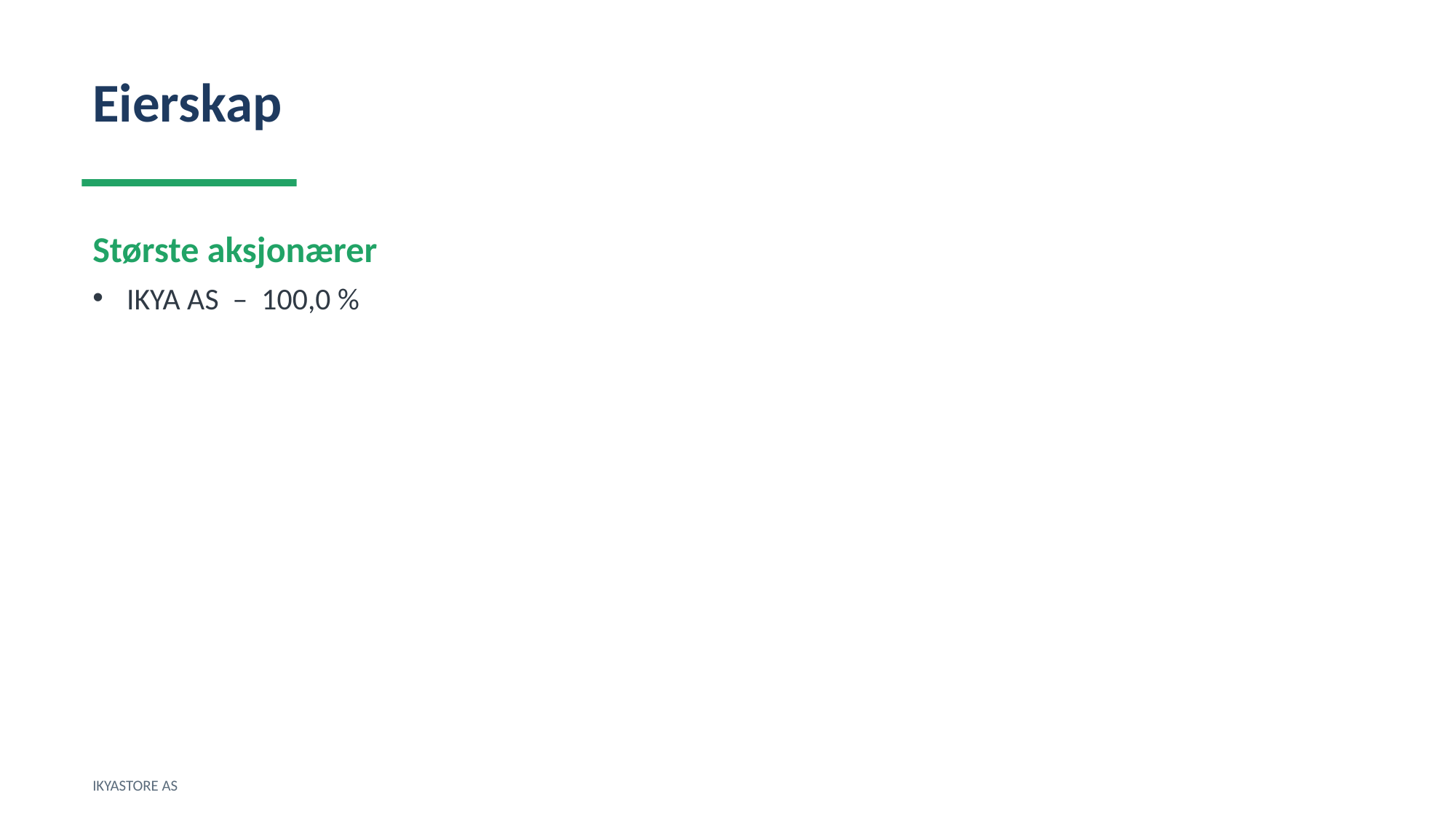

Eierskap

Største aksjonærer
IKYA AS  –  100,0 %
IKYASTORE AS